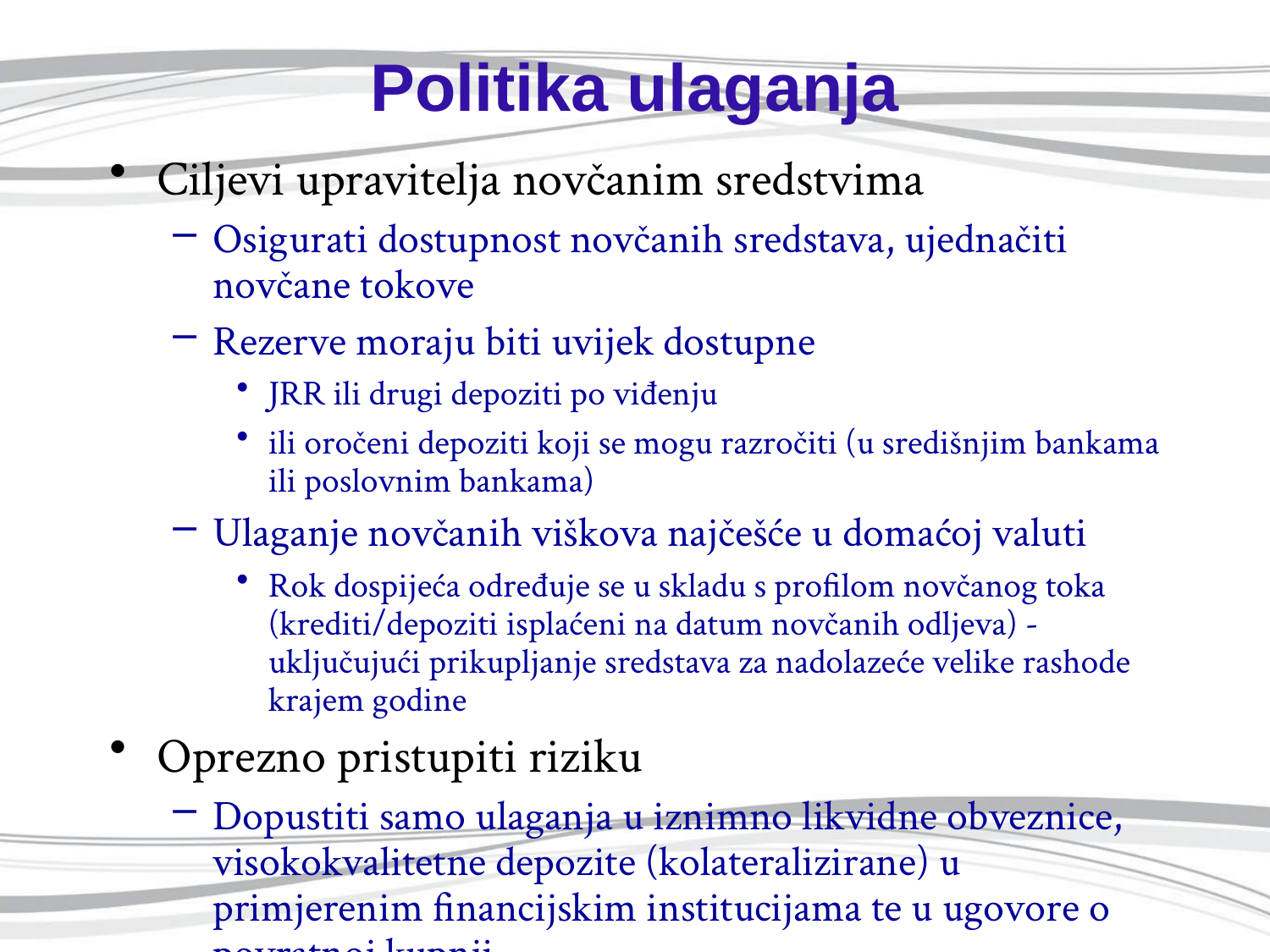

# Politika ulaganja
Ciljevi upravitelja novčanim sredstvima
Osigurati dostupnost novčanih sredstava, ujednačiti novčane tokove
Rezerve moraju biti uvijek dostupne
JRR ili drugi depoziti po viđenju
ili oročeni depoziti koji se mogu razročiti (u središnjim bankama ili poslovnim bankama)
Ulaganje novčanih viškova najčešće u domaćoj valuti
Rok dospijeća određuje se u skladu s profilom novčanog toka (krediti/depoziti isplaćeni na datum novčanih odljeva) - uključujući prikupljanje sredstava za nadolazeće velike rashode krajem godine
Oprezno pristupiti riziku
Dopustiti samo ulaganja u iznimno likvidne obveznice, visokokvalitetne depozite (kolateralizirane) u primjerenim financijskim institucijama te u ugovore o povratnoj kupnji